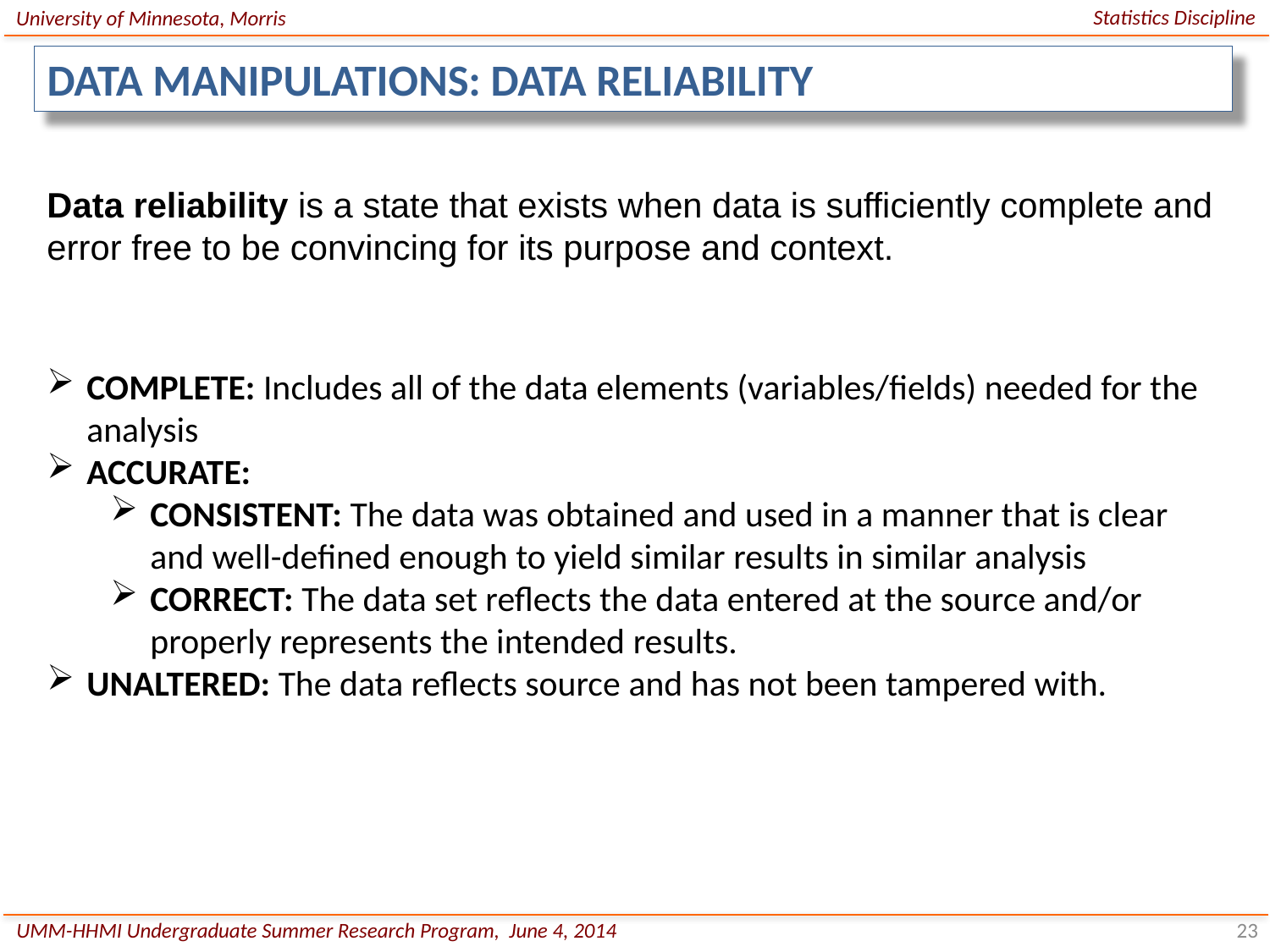

Statistics Discipline
University of Minnesota, Morris
DATA MANIPULATIONS: DATA RELIABILITY
Data reliability is a state that exists when data is sufficiently complete and error free to be convincing for its purpose and context.
COMPLETE: Includes all of the data elements (variables/fields) needed for the analysis
ACCURATE:
CONSISTENT: The data was obtained and used in a manner that is clear and well-defined enough to yield similar results in similar analysis
CORRECT: The data set reflects the data entered at the source and/or properly represents the intended results.
UNALTERED: The data reflects source and has not been tampered with.
UMM-HHMI Undergraduate Summer Research Program,  June 4, 2014
23